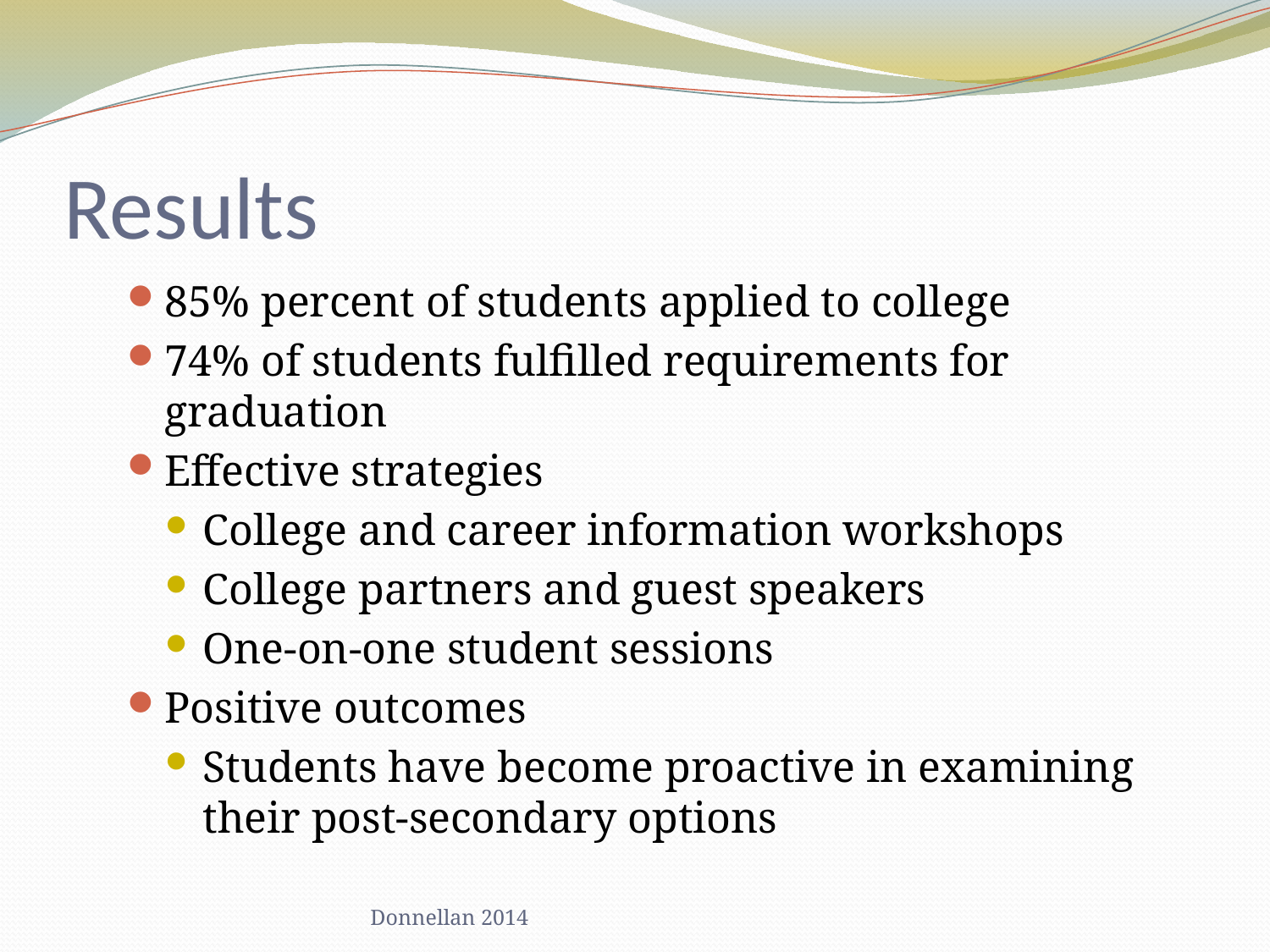

# Results
85% percent of students applied to college
74% of students fulfilled requirements for graduation
Effective strategies
College and career information workshops
College partners and guest speakers
One-on-one student sessions
Positive outcomes
Students have become proactive in examining their post-secondary options

Donnellan 2014